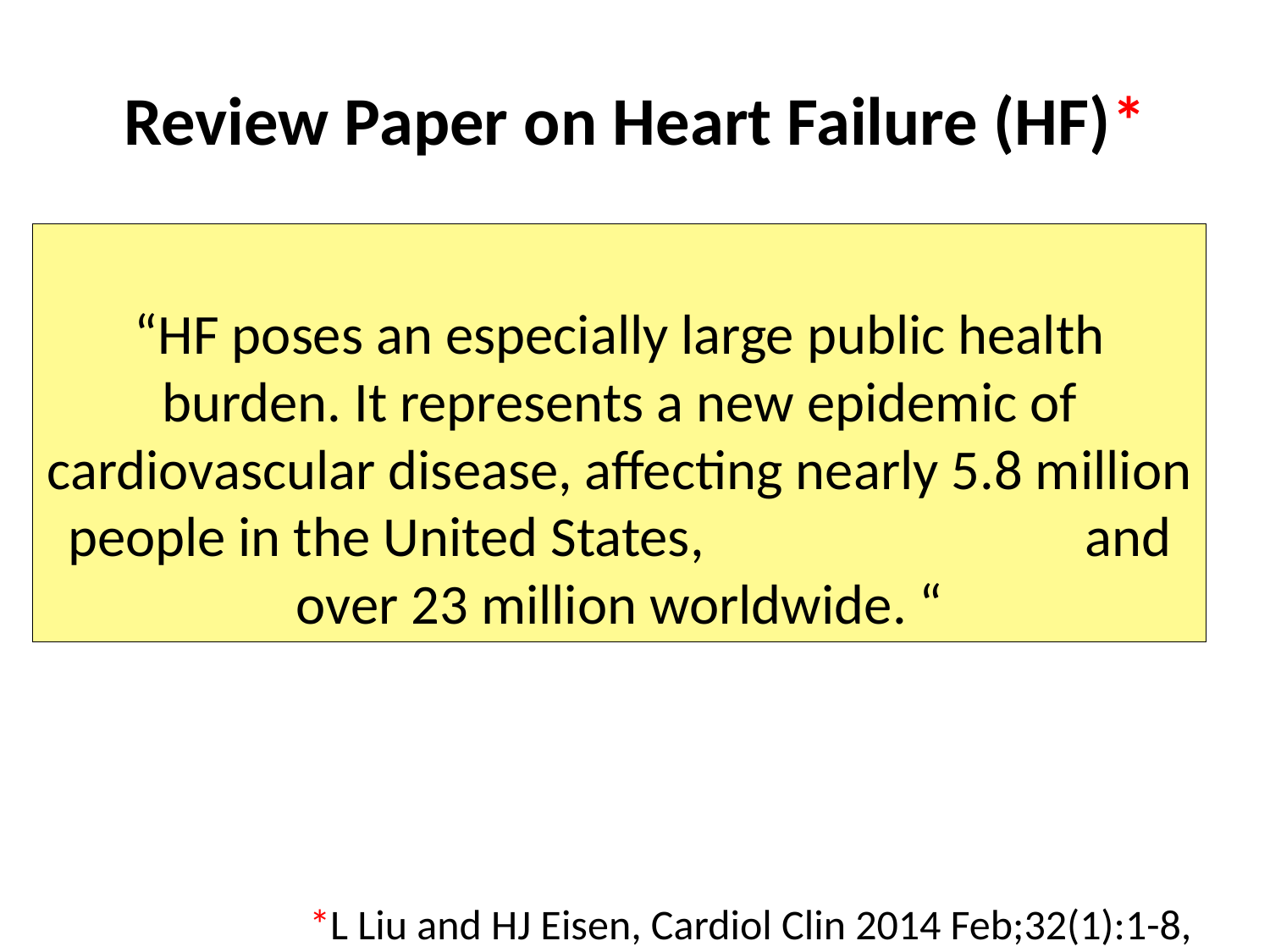

# Review Paper on Heart Failure (HF)*

“HF poses an especially large public health burden. It represents a new epidemic of cardiovascular disease, affecting nearly 5.8 million people in the United States,                              and over 23 million worldwide. “
*L Liu and HJ Eisen, Cardiol Clin 2014 Feb;32(1):1-8,